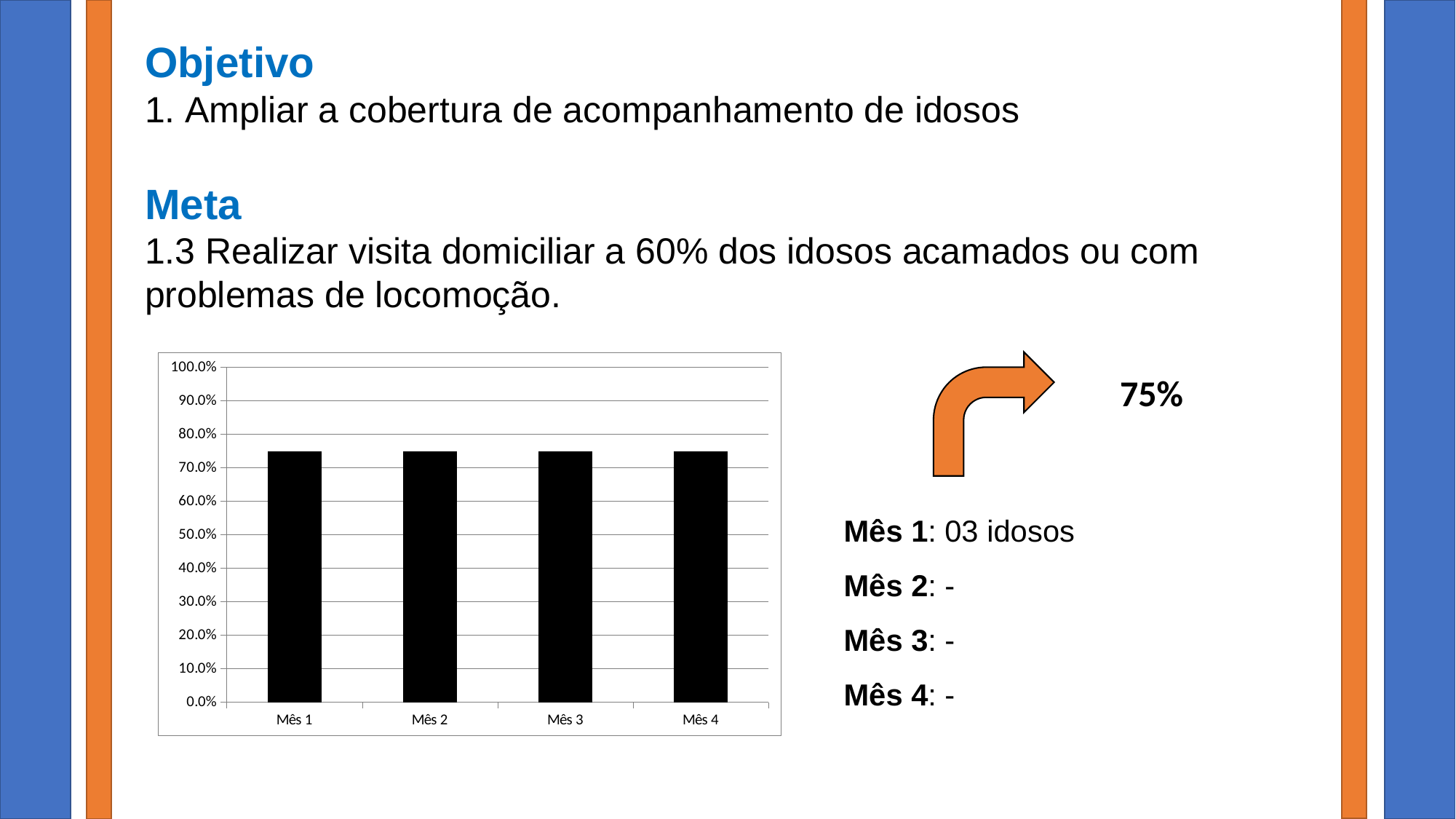

Objetivo
1. Ampliar a cobertura de acompanhamento de idosos
Meta
1.3 Realizar visita domiciliar a 60% dos idosos acamados ou com problemas de locomoção.

### Chart

| Category | Proporção de idosos acamados ou com problemas de locomoção com visita domiciliar |
|---|---|
| Mês 1 | 0.75 |
| Mês 2 | 0.75 |
| Mês 3 | 0.75 |
| Mês 4 | 0.75 |
75%
Mês 1: 03 idosos

Mês 2: -

Mês 3: -

Mês 4: -